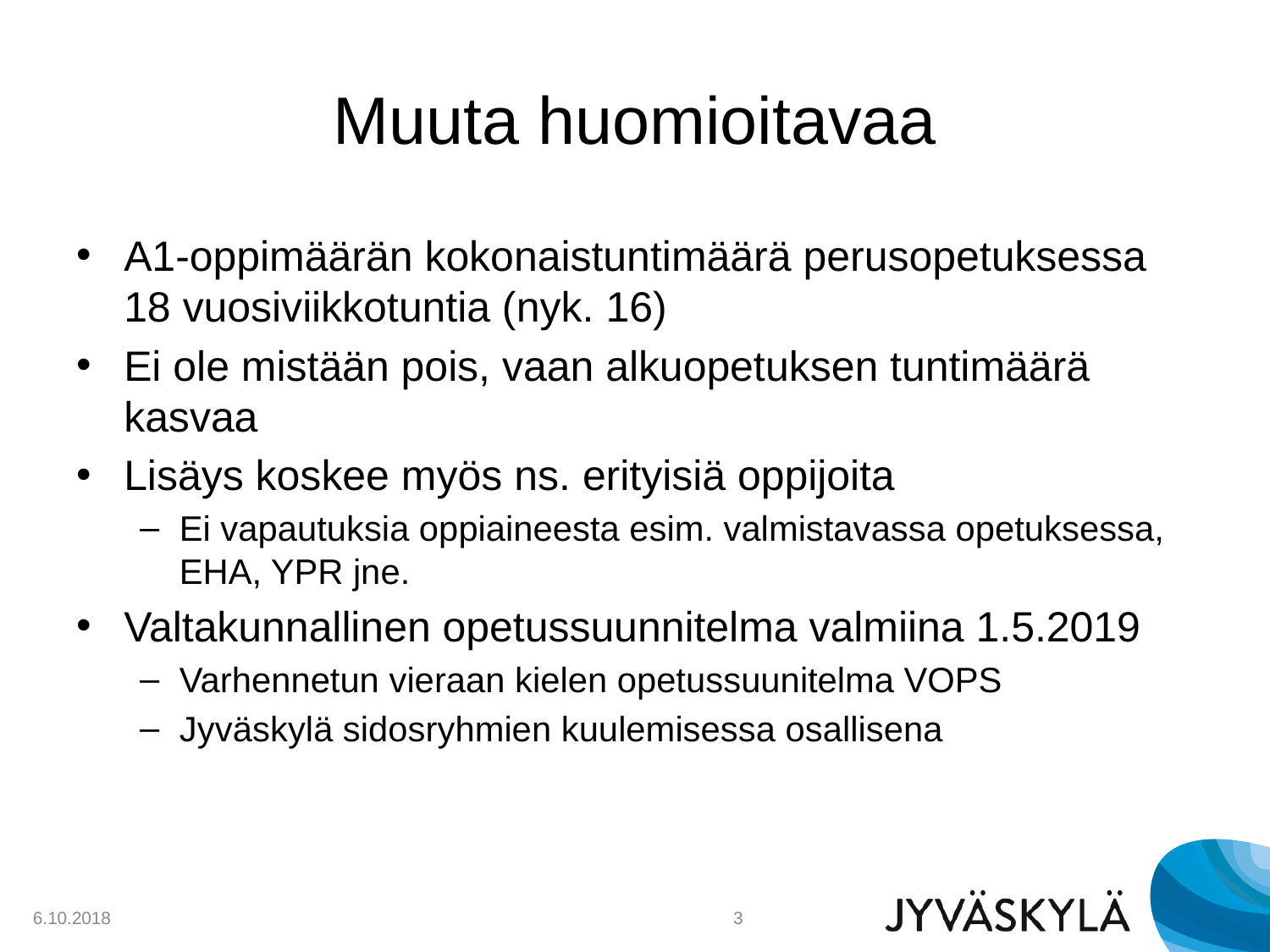

# Muuta huomioitavaa
A1-oppimäärän kokonaistuntimäärä perusopetuksessa 18 vuosiviikkotuntia (nyk. 16)
Ei ole mistään pois, vaan alkuopetuksen tuntimäärä kasvaa
Lisäys koskee myös ns. erityisiä oppijoita
Ei vapautuksia oppiaineesta esim. valmistavassa opetuksessa, EHA, YPR jne.
Valtakunnallinen opetussuunnitelma valmiina 1.5.2019
Varhennetun vieraan kielen opetussuunitelma VOPS
Jyväskylä sidosryhmien kuulemisessa osallisena
6.10.2018

3